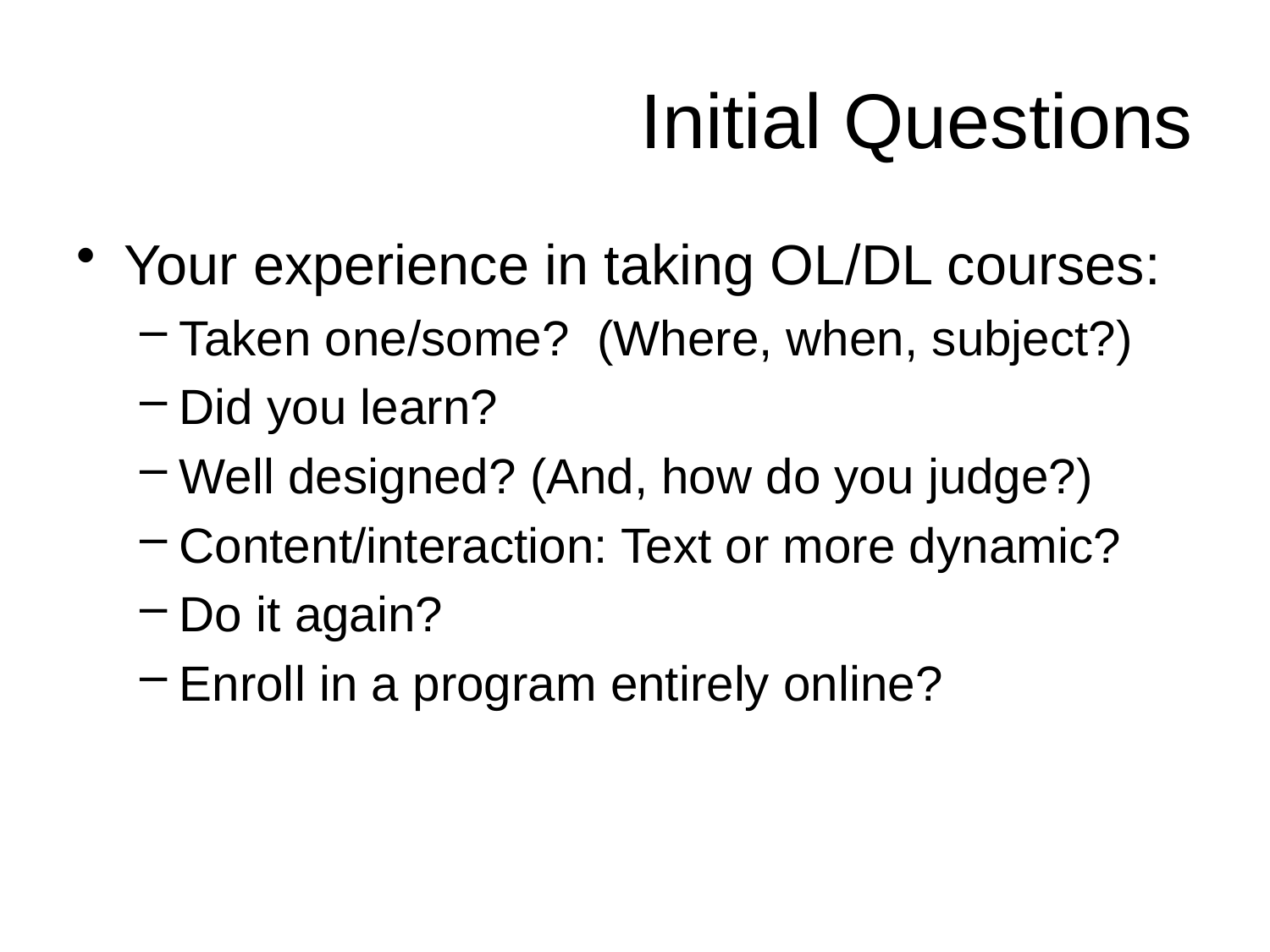

# Initial Questions
Your experience in taking OL/DL courses:
Taken one/some?  (Where, when, subject?)
Did you learn?
Well designed? (And, how do you judge?)
Content/interaction: Text or more dynamic?
Do it again?
Enroll in a program entirely online?